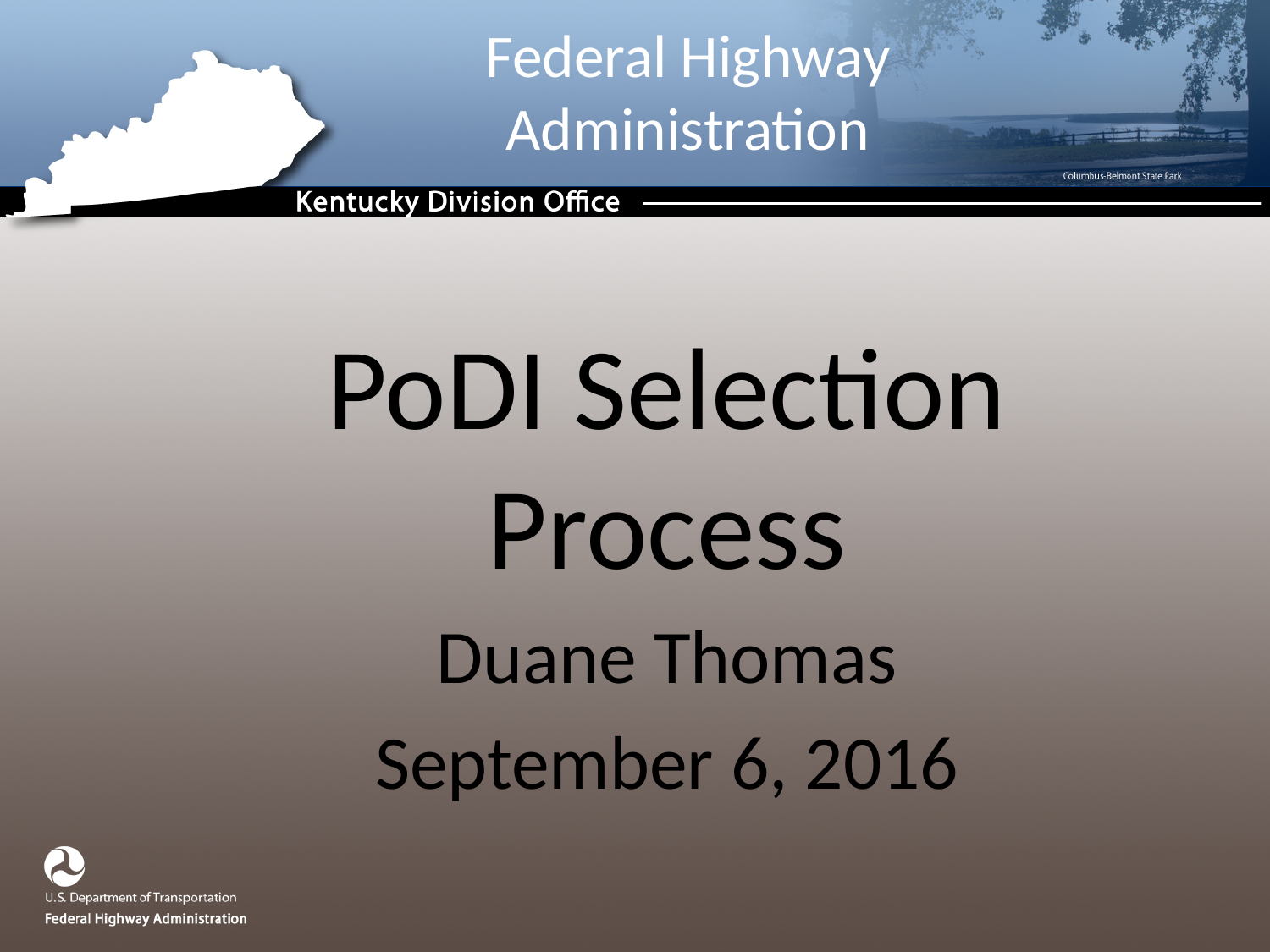

# Federal Highway Administration
PoDI Selection Process
Duane Thomas
September 6, 2016